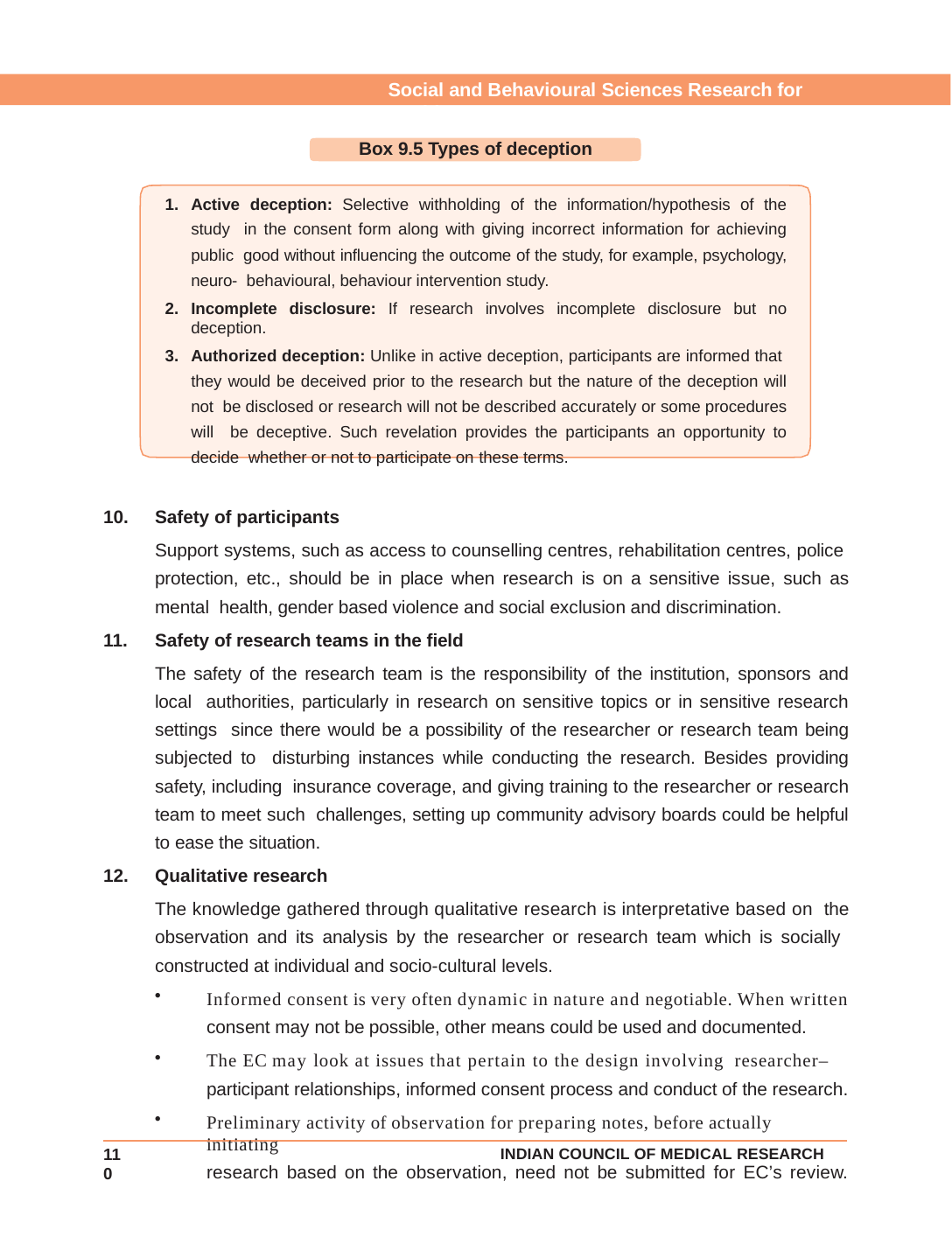

Social and Behavioural Sciences Research for Health
Box 9.5 Types of deception

Active deception: Selective withholding of the information/hypothesis of the study  in the consent form along with giving incorrect information for achieving public  good without influencing the outcome of the study, for example, psychology, neuro-  behavioural, behaviour intervention study.
Incomplete disclosure: If research involves incomplete disclosure but no deception.
Authorized deception: Unlike in active deception, participants are informed that  they would be deceived prior to the research but the nature of the deception will not  be disclosed or research will not be described accurately or some procedures will  be deceptive. Such revelation provides the participants an opportunity to decide  whether or not to participate on these terms.

Safety of participants
Support systems, such as access to counselling centres, rehabilitation centres, police  protection, etc., should be in place when research is on a sensitive issue, such as mental  health, gender based violence and social exclusion and discrimination.
Safety of research teams in the field
The safety of the research team is the responsibility of the institution, sponsors and local  authorities, particularly in research on sensitive topics or in sensitive research settings  since there would be a possibility of the researcher or research team being subjected to  disturbing instances while conducting the research. Besides providing safety, including  insurance coverage, and giving training to the researcher or research team to meet such  challenges, setting up community advisory boards could be helpful to ease the situation.
Qualitative research
The knowledge gathered through qualitative research is interpretative based on  the observation and its analysis by the researcher or research team which is socially  constructed at individual and socio-cultural levels.
Informed consent is very often dynamic in nature and negotiable. When written
consent may not be possible, other means could be used and documented.
The EC may look at issues that pertain to the design involving researcher–
participant relationships, informed consent process and conduct of the research.
Preliminary activity of observation for preparing notes, before actually initiating
research based on the observation, need not be submitted for EC’s review.

110
INDIAN COUNCIL OF MEDICAL RESEARCH